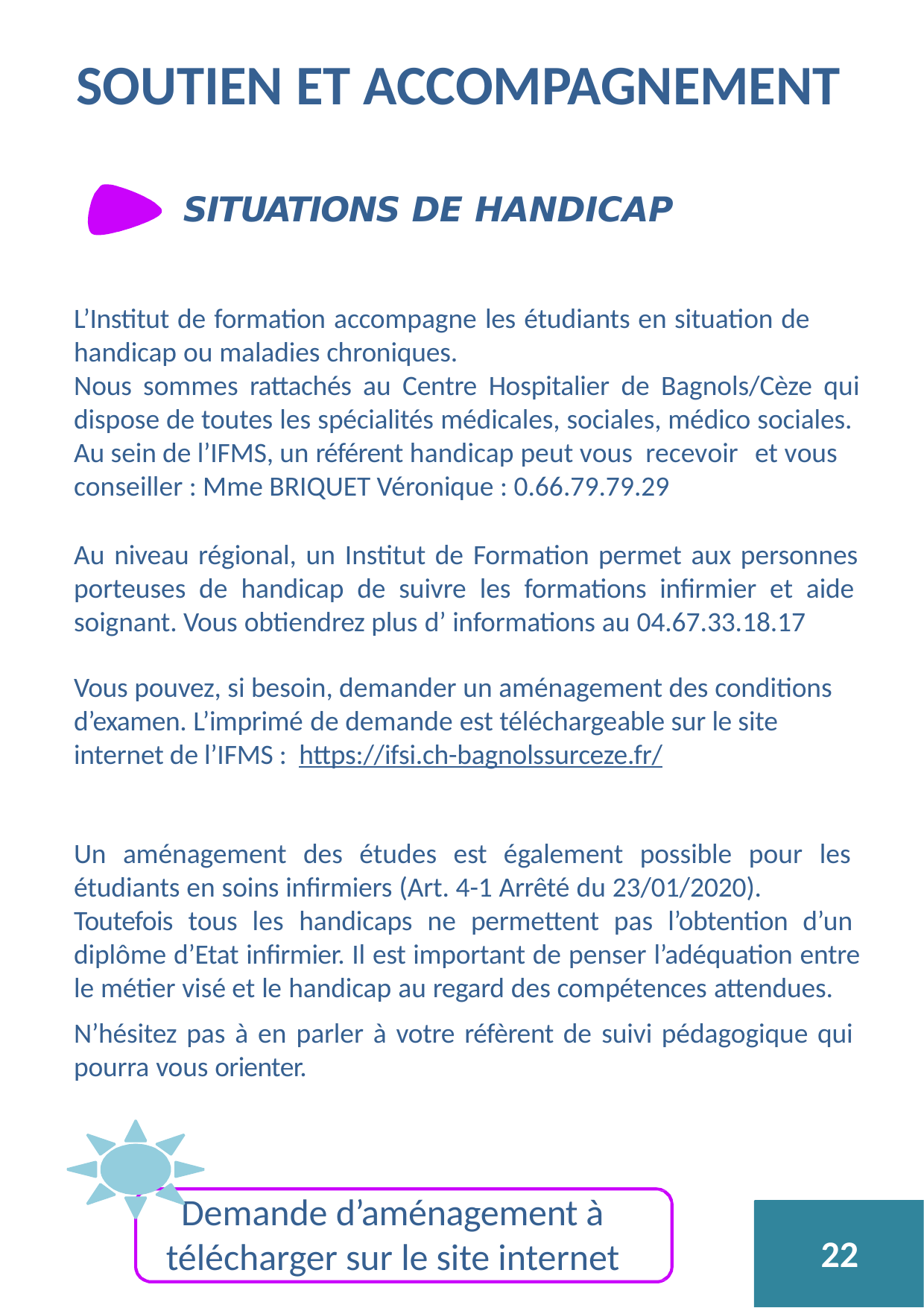

# SOUTIEN ET ACCOMPAGNEMENT

SITUATIONS DE HANDICAP

L’Institut de formation accompagne les étudiants en situation de  handicap ou maladies chroniques.
Nous sommes rattachés au Centre Hospitalier de Bagnols/Cèze qui  dispose de toutes les spécialités médicales, sociales, médico sociales.  Au sein de l’IFMS, un référent handicap	peut vous  recevoir	et vous conseiller : Mme BRIQUET Véronique : 0.66.79.79.29

Au niveau régional, un Institut de Formation permet aux personnes  porteuses de handicap de suivre les formations infirmier et aide  soignant. Vous obtiendrez plus d’ informations au 04.67.33.18.17

Vous pouvez, si besoin, demander un aménagement des conditions  d’examen. L’imprimé de demande est téléchargeable sur le site internet de l’IFMS :  https://ifsi.ch-bagnolssurceze.fr/

Un aménagement des études est également possible pour les  étudiants en soins infirmiers (Art. 4-1 Arrêté du 23/01/2020).
Toutefois tous les handicaps ne permettent pas l’obtention d’un  diplôme d’Etat infirmier. Il est important de penser l’adéquation entre  le métier visé et le handicap au regard des compétences attendues.
N’hésitez pas à en parler à votre réfèrent de suivi pédagogique qui  pourra vous orienter.

Demande d’aménagement à télécharger sur le site internet

22